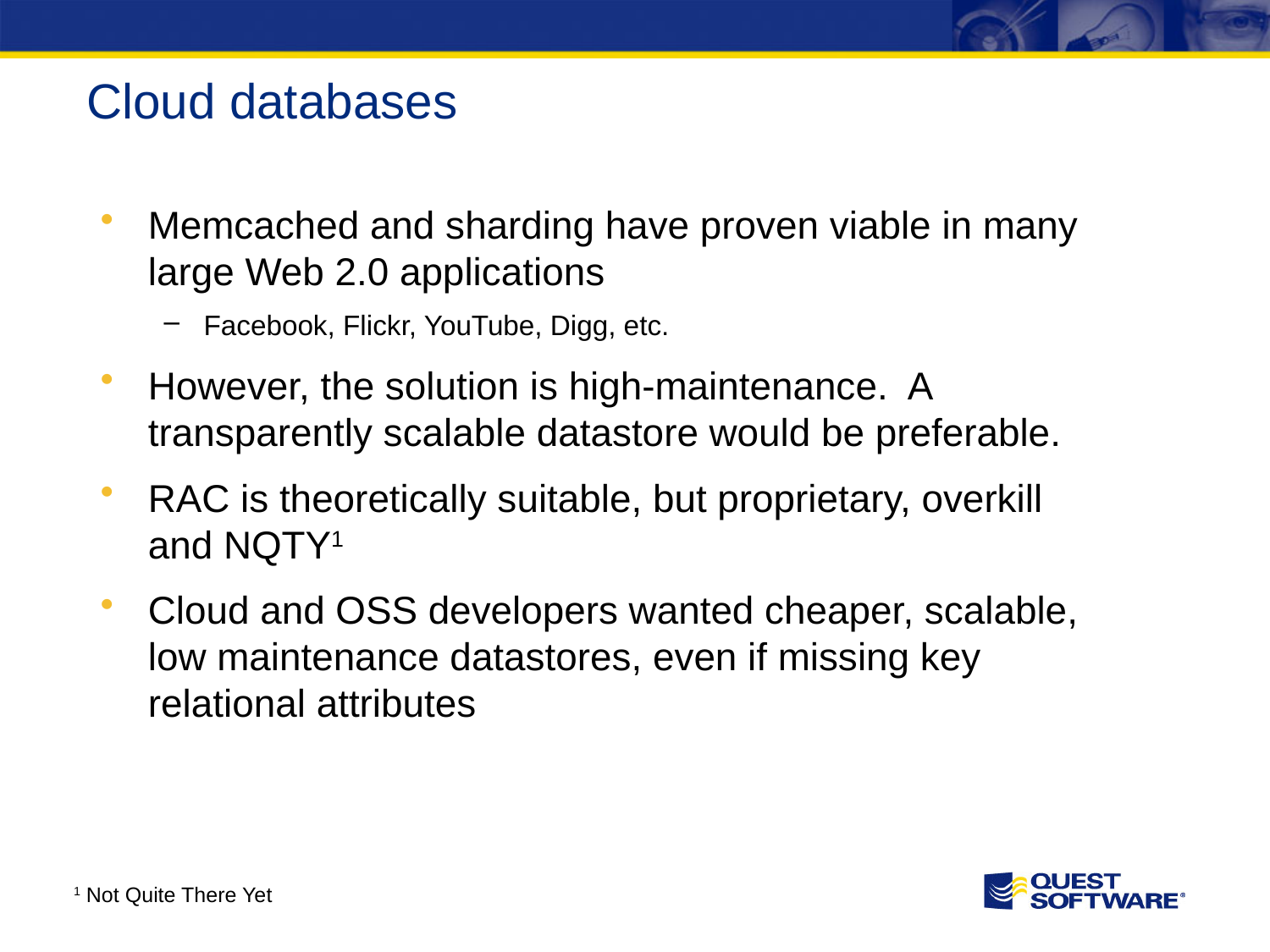

# Cloud databases
Memcached and sharding have proven viable in many large Web 2.0 applications
Facebook, Flickr, YouTube, Digg, etc.
However, the solution is high-maintenance.  A transparently scalable datastore would be preferable.
RAC is theoretically suitable, but proprietary, overkill and NQTY1
Cloud and OSS developers wanted cheaper, scalable, low maintenance datastores, even if missing key relational attributes

1 Not Quite There Yet